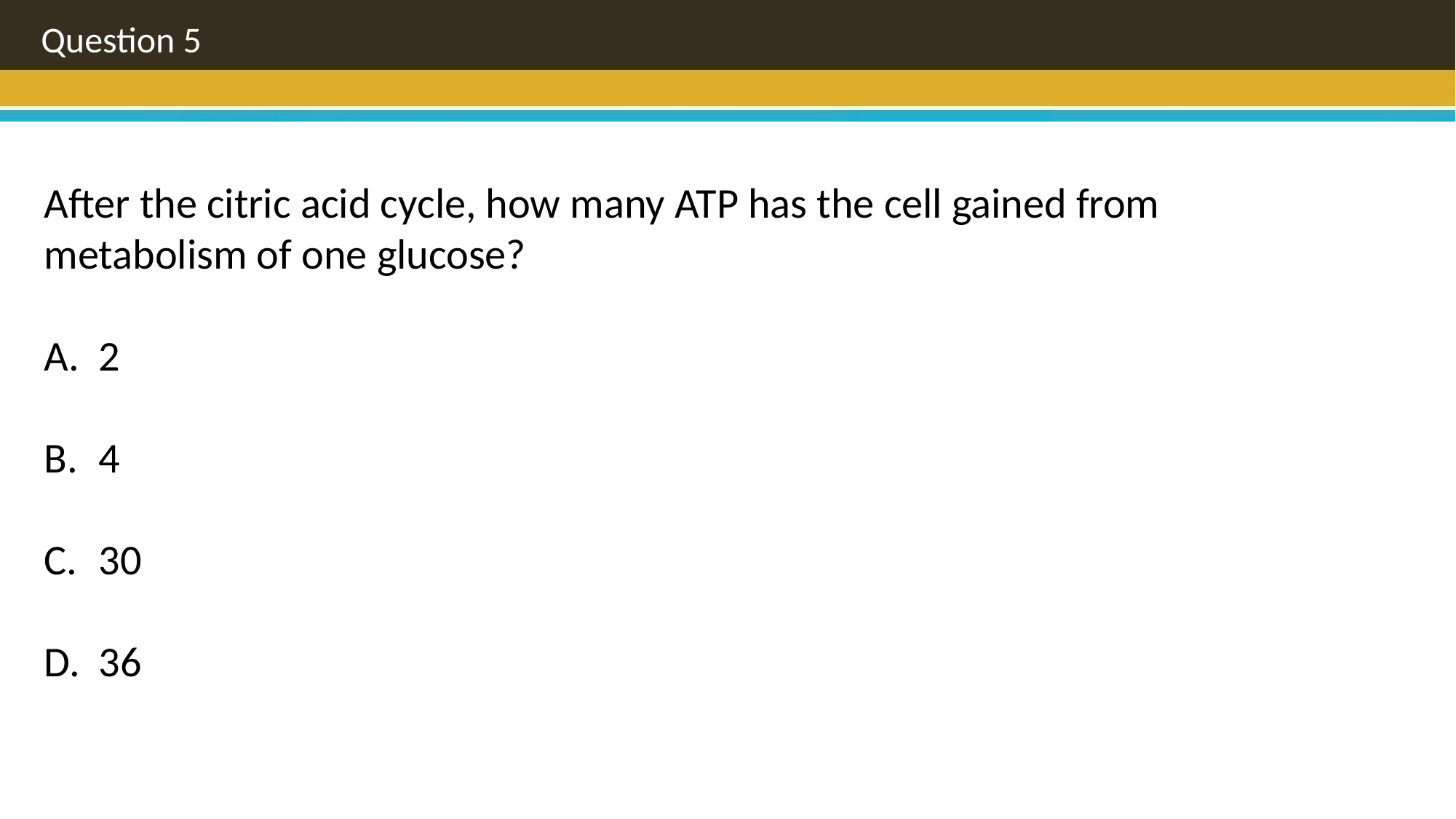

Question 5
After the citric acid cycle, how many ATP has the cell gained from metabolism of one glucose?

2

4

30

36